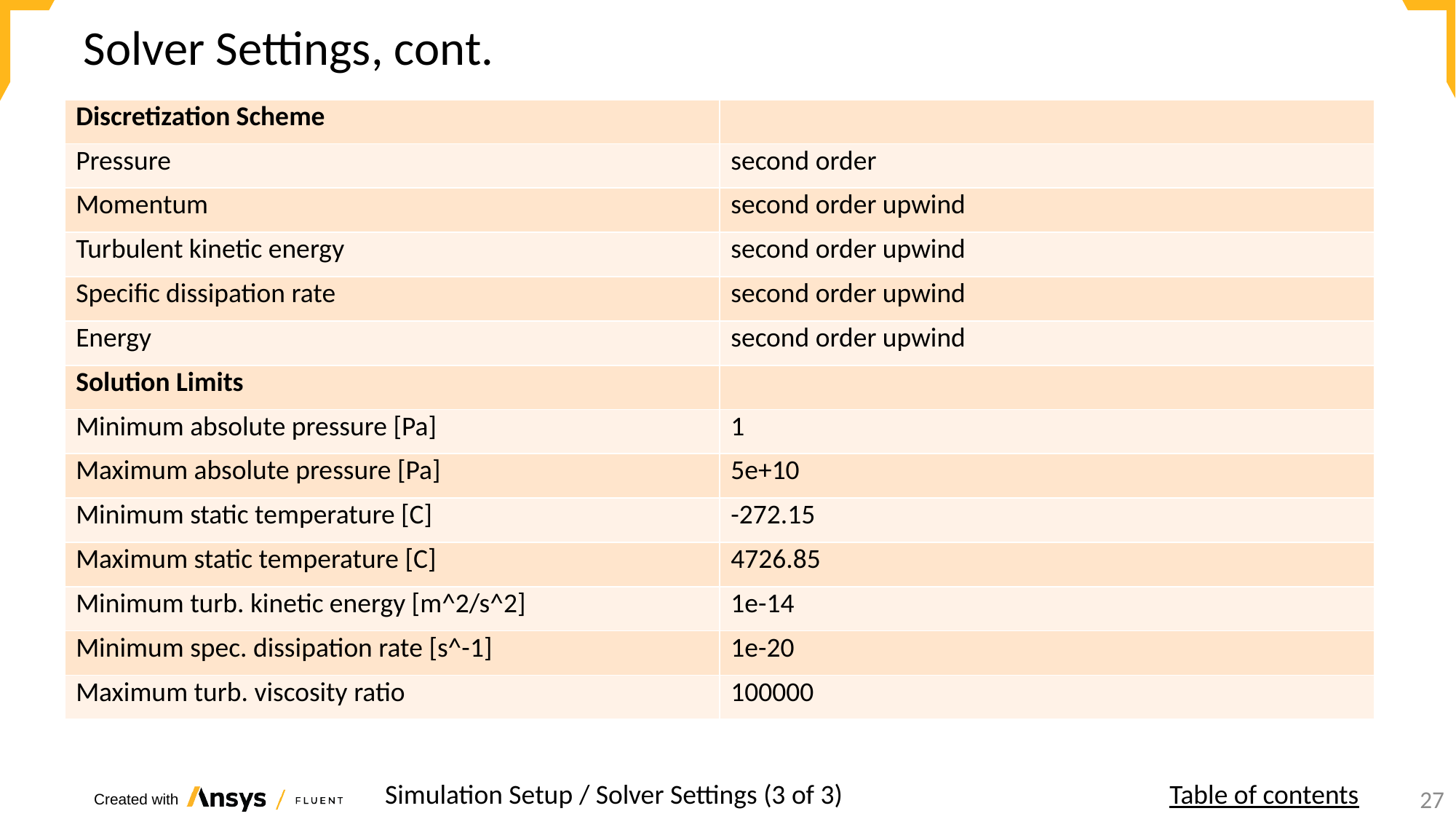

# Solver Settings, cont.
| Discretization Scheme |  |
| --- | --- |
| Pressure | second order |
| Momentum | second order upwind |
| Turbulent kinetic energy | second order upwind |
| Specific dissipation rate | second order upwind |
| Energy | second order upwind |
| Solution Limits |  |
| Minimum absolute pressure [Pa] | 1 |
| Maximum absolute pressure [Pa] | 5e+10 |
| Minimum static temperature [C] | -272.15 |
| Maximum static temperature [C] | 4726.85 |
| Minimum turb. kinetic energy [m^2/s^2] | 1e-14 |
| Minimum spec. dissipation rate [s^-1] | 1e-20 |
| Maximum turb. viscosity ratio | 100000 |
Simulation Setup / Solver Settings (3 of 3)
Table of contents
27